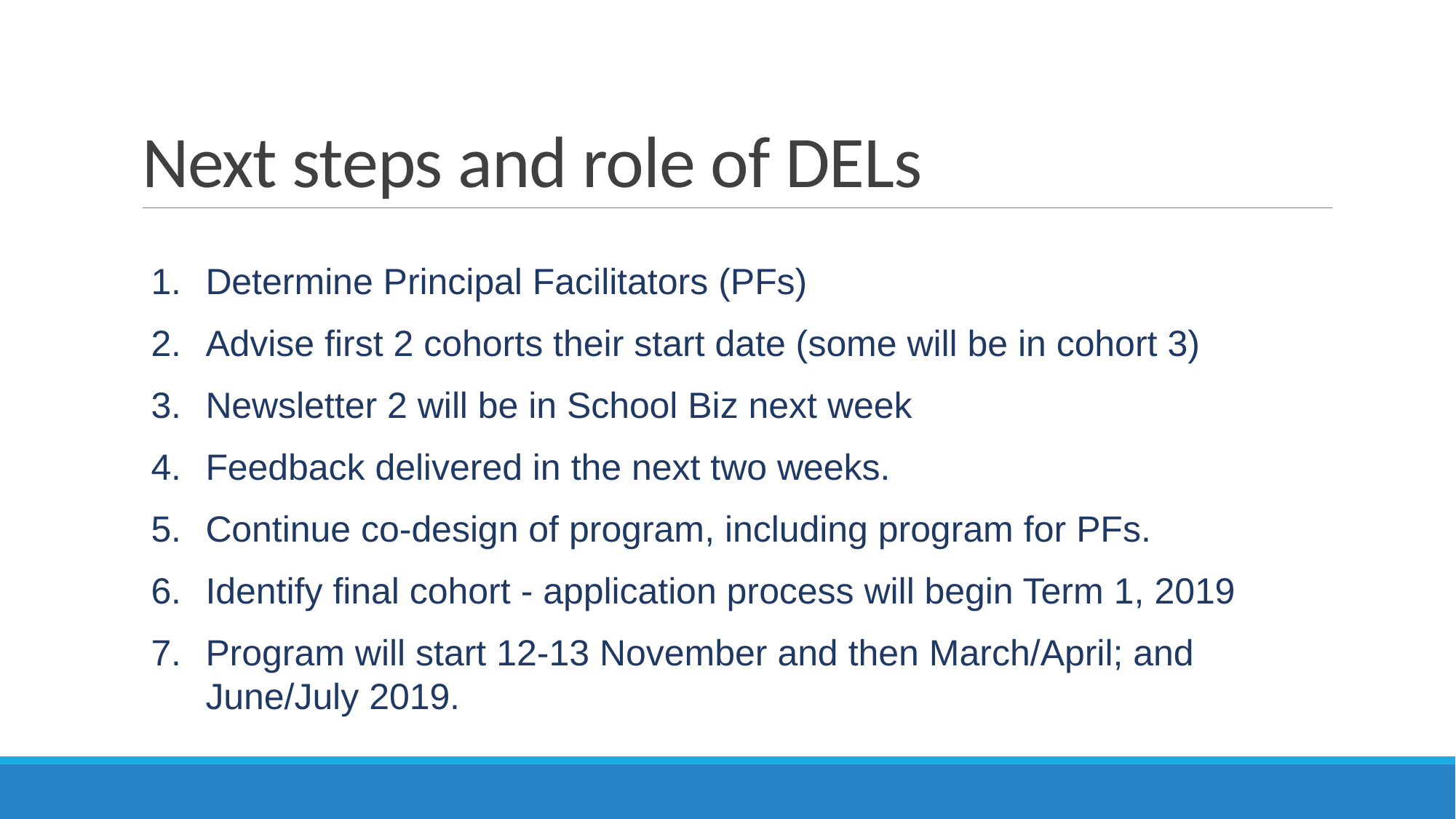

# Next steps and role of DELs
Determine Principal Facilitators (PFs)
Advise first 2 cohorts their start date (some will be in cohort 3)
Newsletter 2 will be in School Biz next week
Feedback delivered in the next two weeks.
Continue co-design of program, including program for PFs.
Identify final cohort - application process will begin Term 1, 2019
Program will start 12-13 November and then March/April; and June/July 2019.